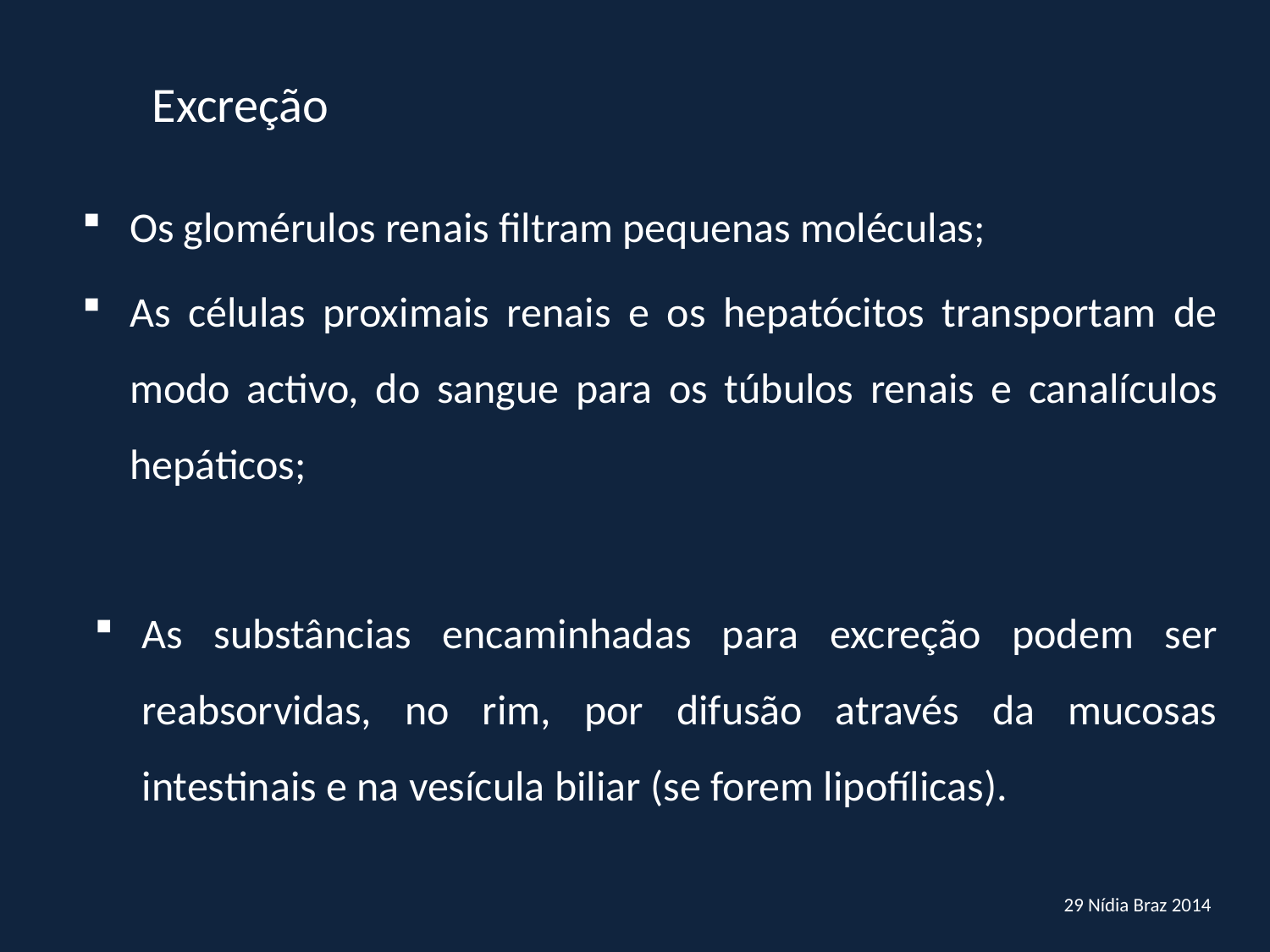

Excreção
Os glomérulos renais filtram pequenas moléculas;
As células proximais renais e os hepatócitos transportam de modo activo, do sangue para os túbulos renais e canalículos hepáticos;

As substâncias encaminhadas para excreção podem ser reabsorvidas, no rim, por difusão através da mucosas intestinais e na vesícula biliar (se forem lipofílicas).

29 Nídia Braz 2014